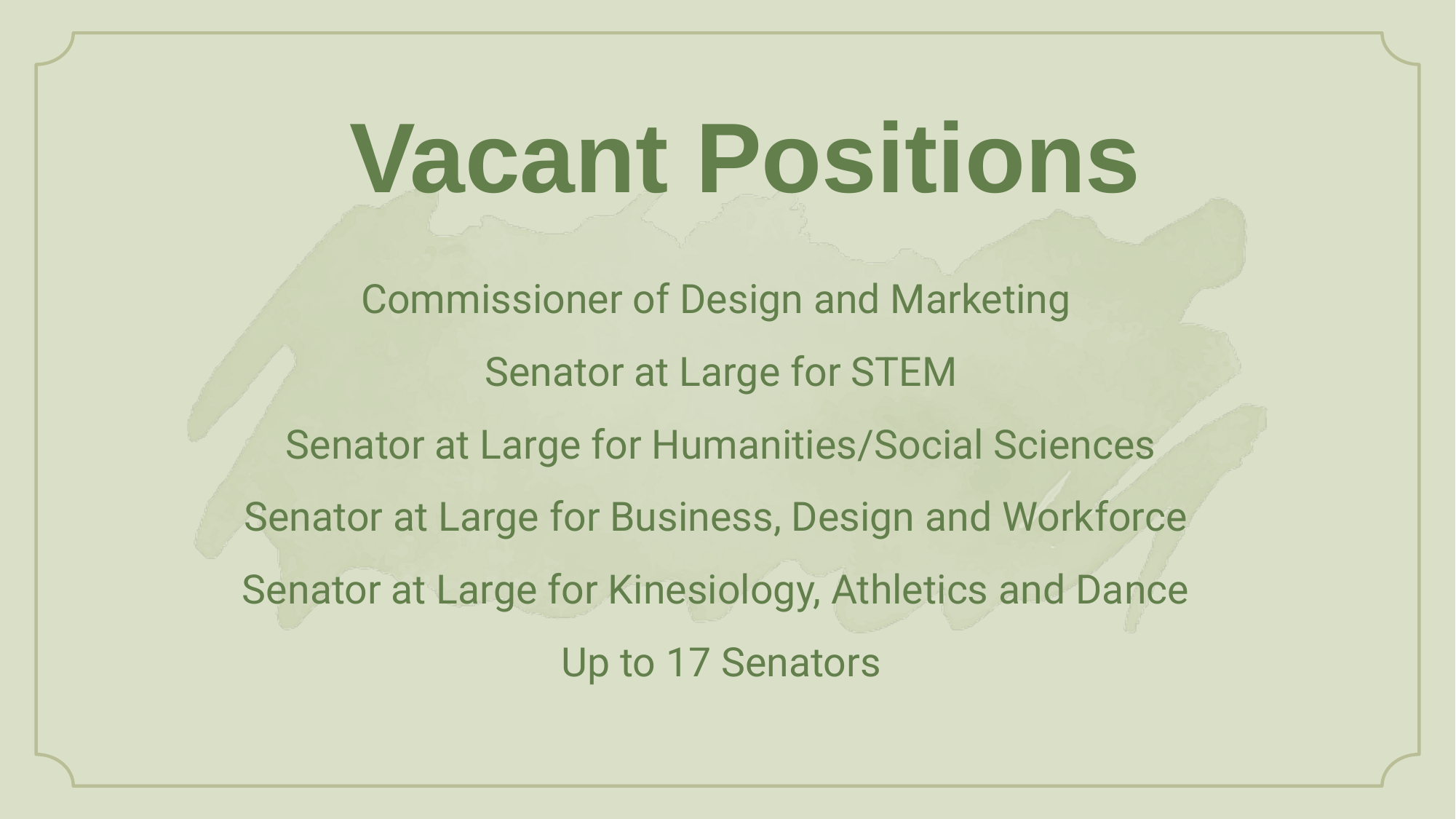

# Vacant Positions
Commissioner of Design and Marketing
Senator at Large for STEM
Senator at Large for Humanities/Social Sciences
Senator at Large for Business, Design and Workforce
Senator at Large for Kinesiology, Athletics and Dance
Up to 17 Senators